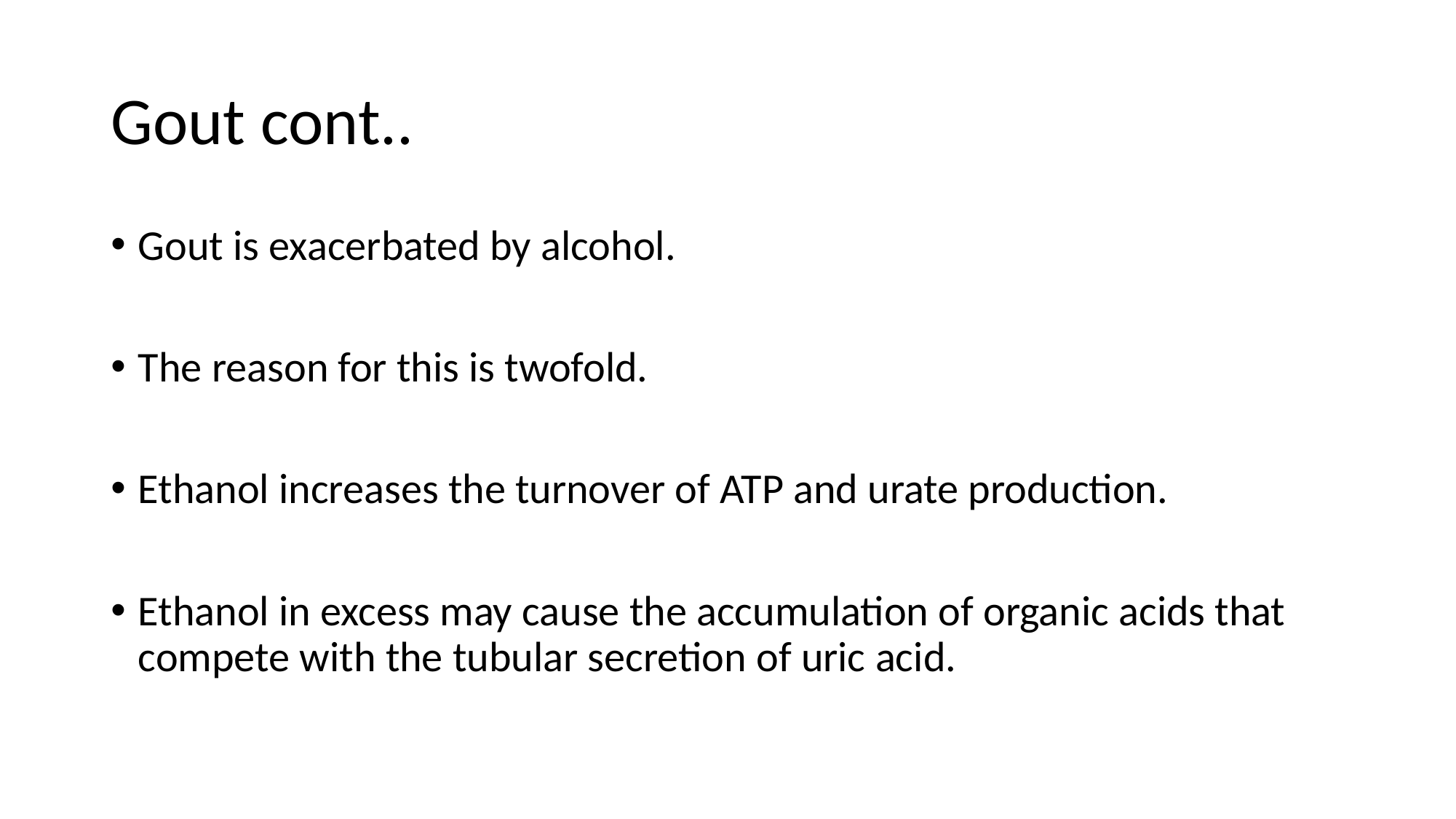

# Gout cont..
Gout is exacerbated by alcohol.

The reason for this is twofold.

Ethanol increases the turnover of ATP and urate production.

Ethanol in excess may cause the accumulation of organic acids that compete with the tubular secretion of uric acid.